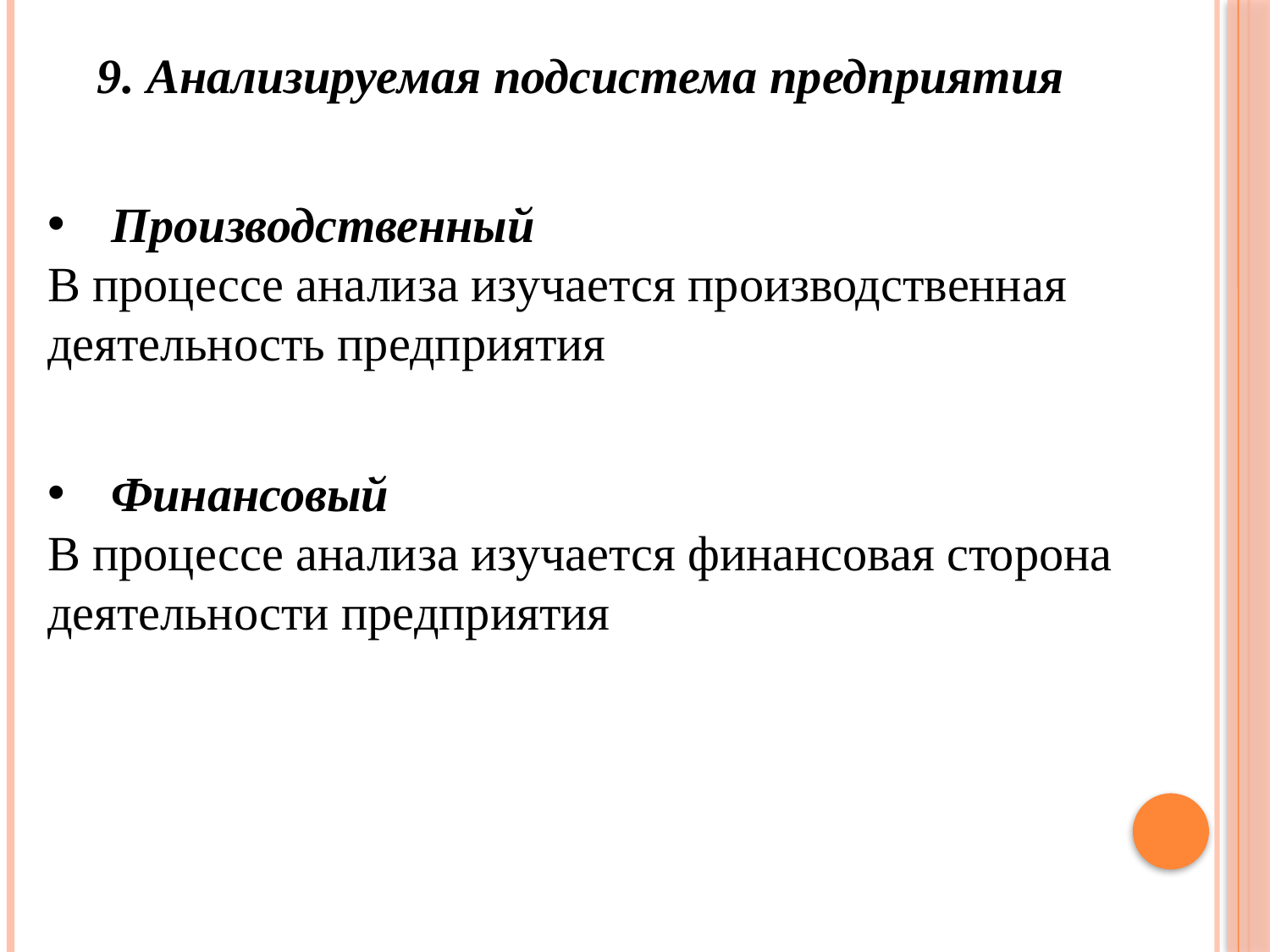

9. Анализируемая подсистема предприятия
Производственный
В процессе анализа изучается производственная деятельность предприятия
Финансовый
В процессе анализа изучается финансовая сторона деятельности предприятия